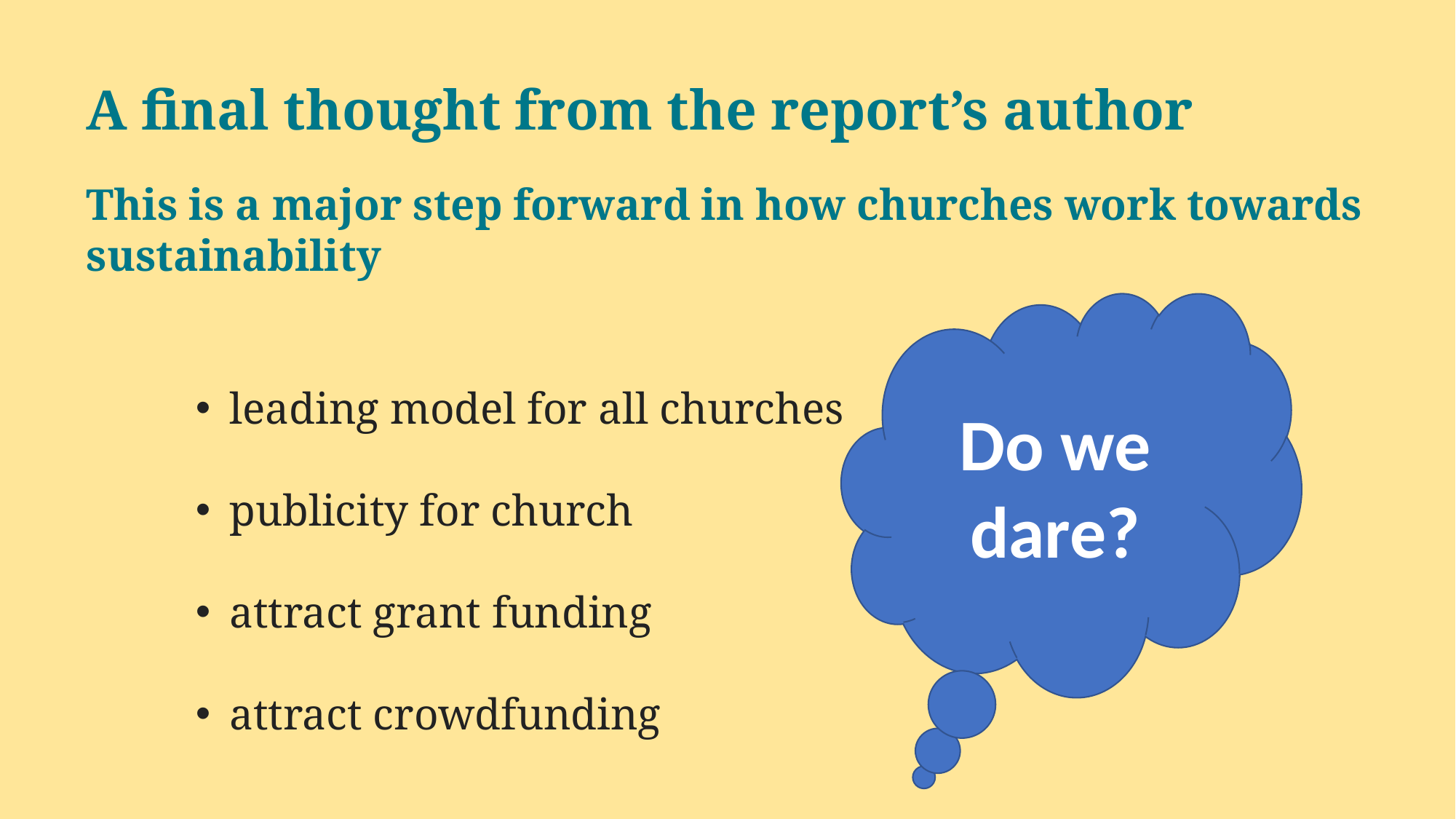

A final thought from the report’s author
This is a major step forward in how churches work towards sustainability

leading model for all churches

publicity for church

attract grant funding

attract crowdfunding

Do we dare?